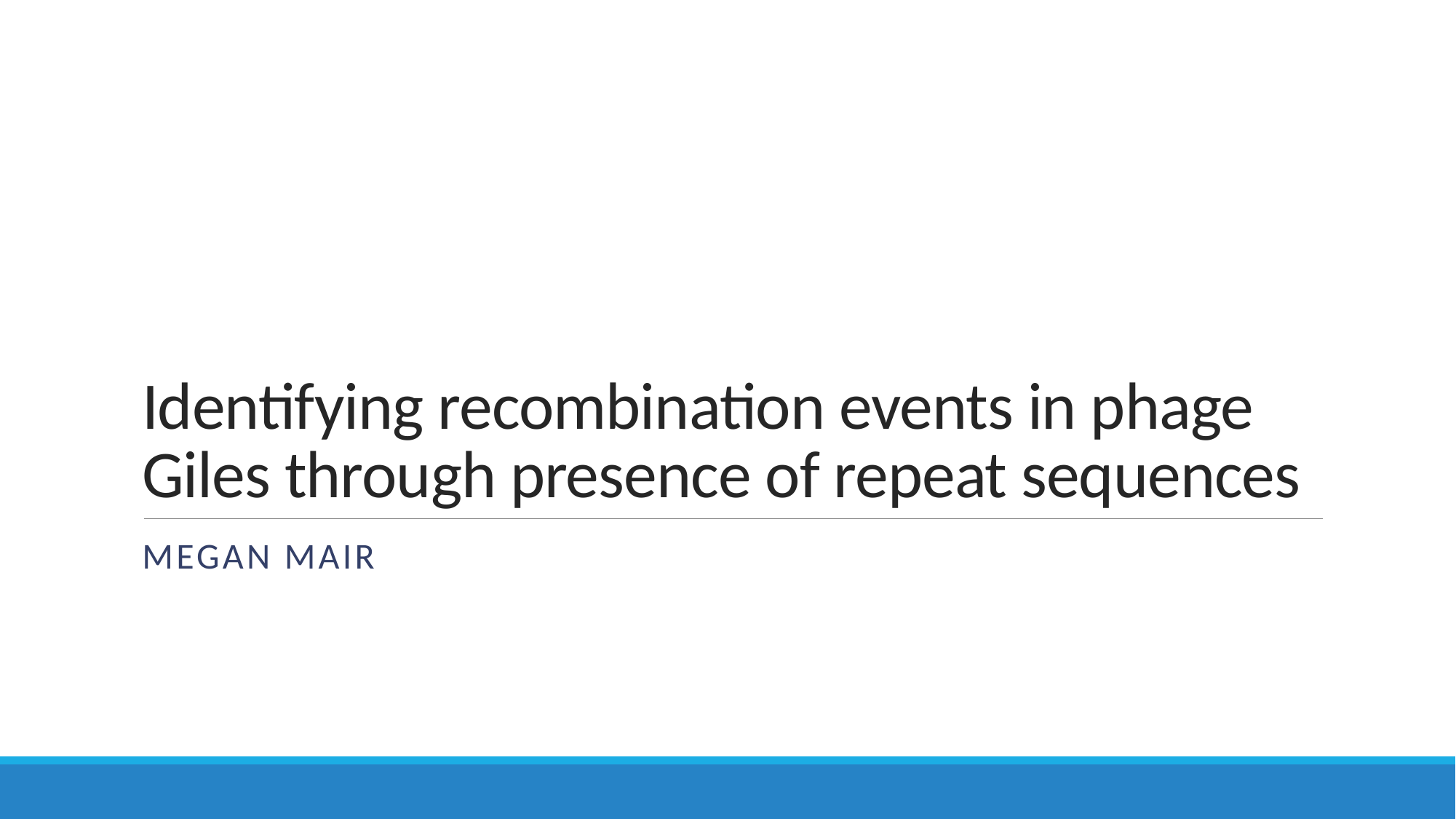

# Identifying recombination events in phage Giles through presence of repeat sequences
Megan Mair